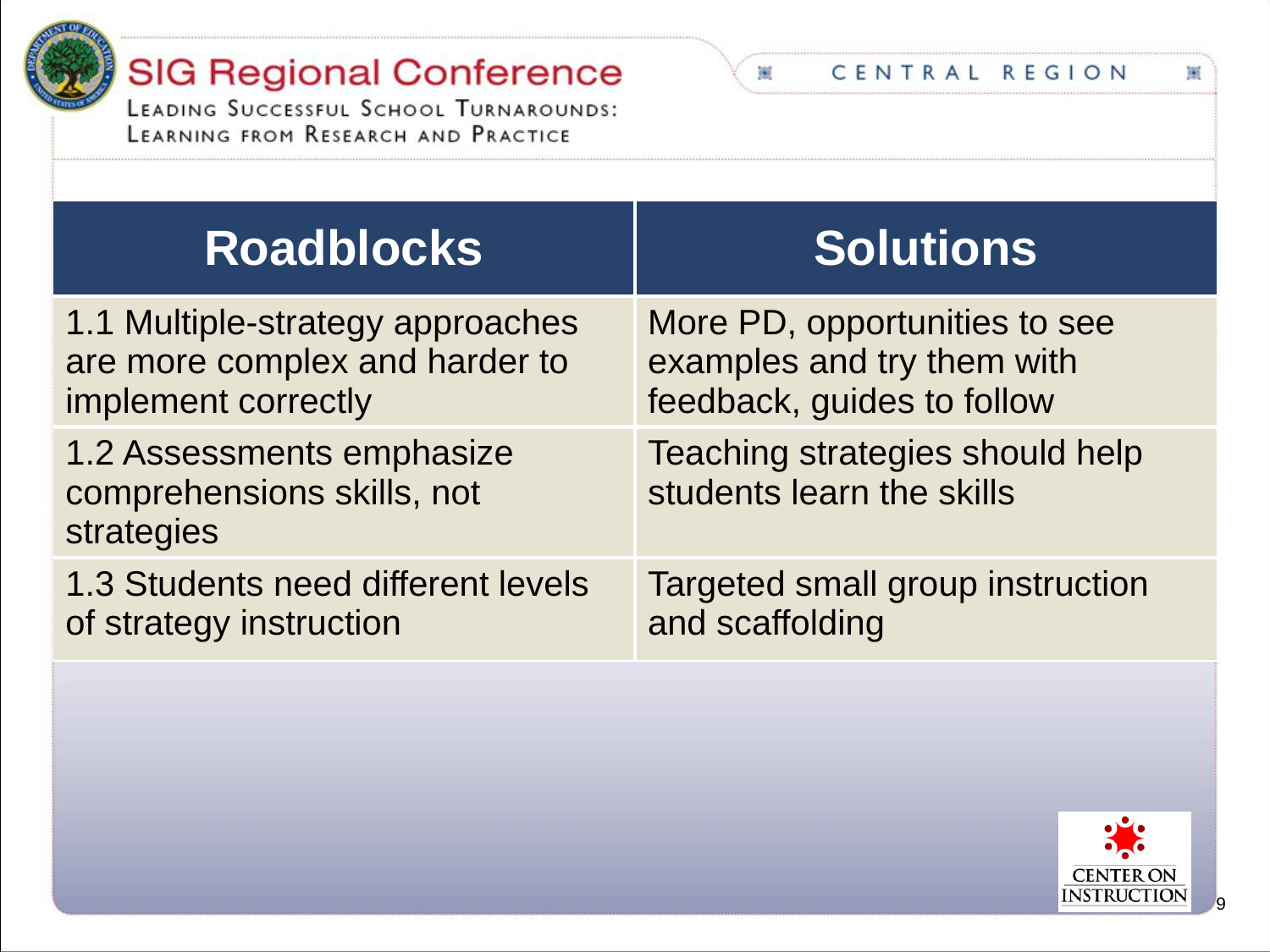

| Roadblocks | Solutions |
| --- | --- |
| 1.1 Multiple-strategy approaches are more complex and harder to implement correctly | More PD, opportunities to see examples and try them with feedback, guides to follow |
| 1.2 Assessments emphasize comprehensions skills, not strategies | Teaching strategies should help students learn the skills |
| 1.3 Students need different levels of strategy instruction | Targeted small group instruction and scaffolding |
9